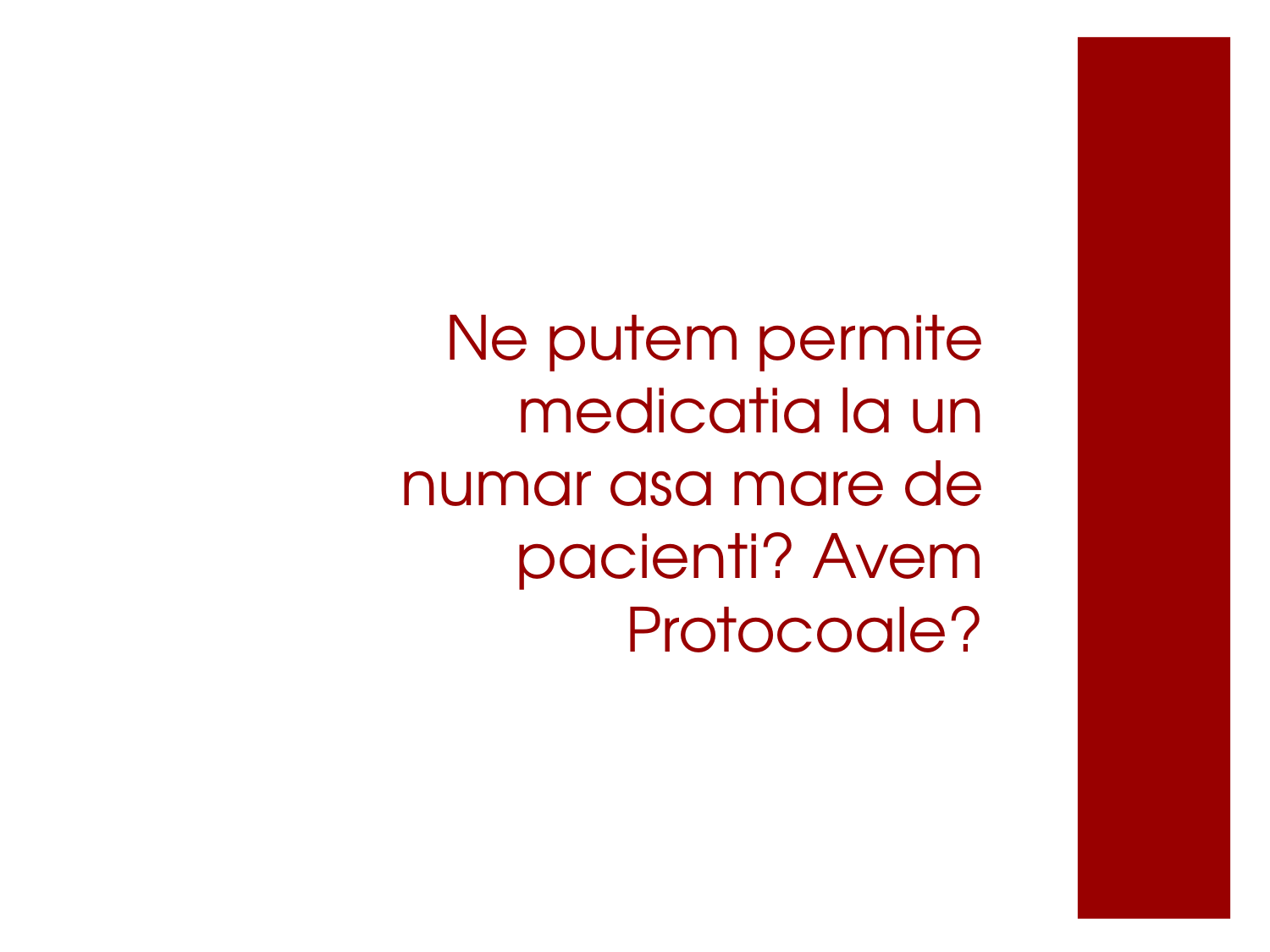

# Ne putem permite medicatia la un numar asa mare de pacienti? Avem Protocoale?